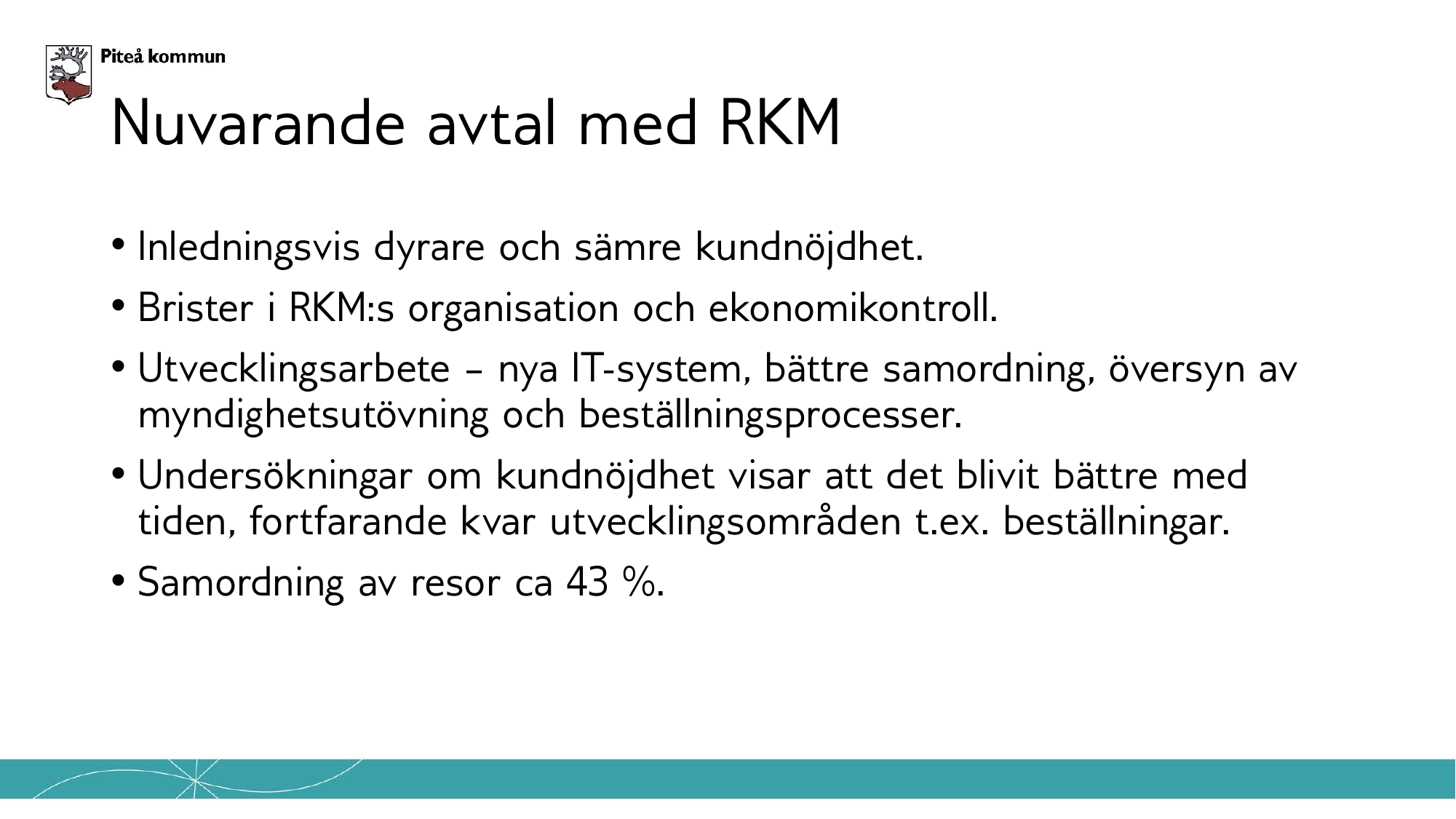

# Nuvarande avtal med RKM
Inledningsvis dyrare och sämre kundnöjdhet.
Brister i RKM:s organisation och ekonomikontroll.
Utvecklingsarbete – nya IT-system, bättre samordning, översyn av myndighetsutövning och beställningsprocesser.
Undersökningar om kundnöjdhet visar att det blivit bättre med tiden, fortfarande kvar utvecklingsområden t.ex. beställningar.
Samordning av resor ca 43 %.